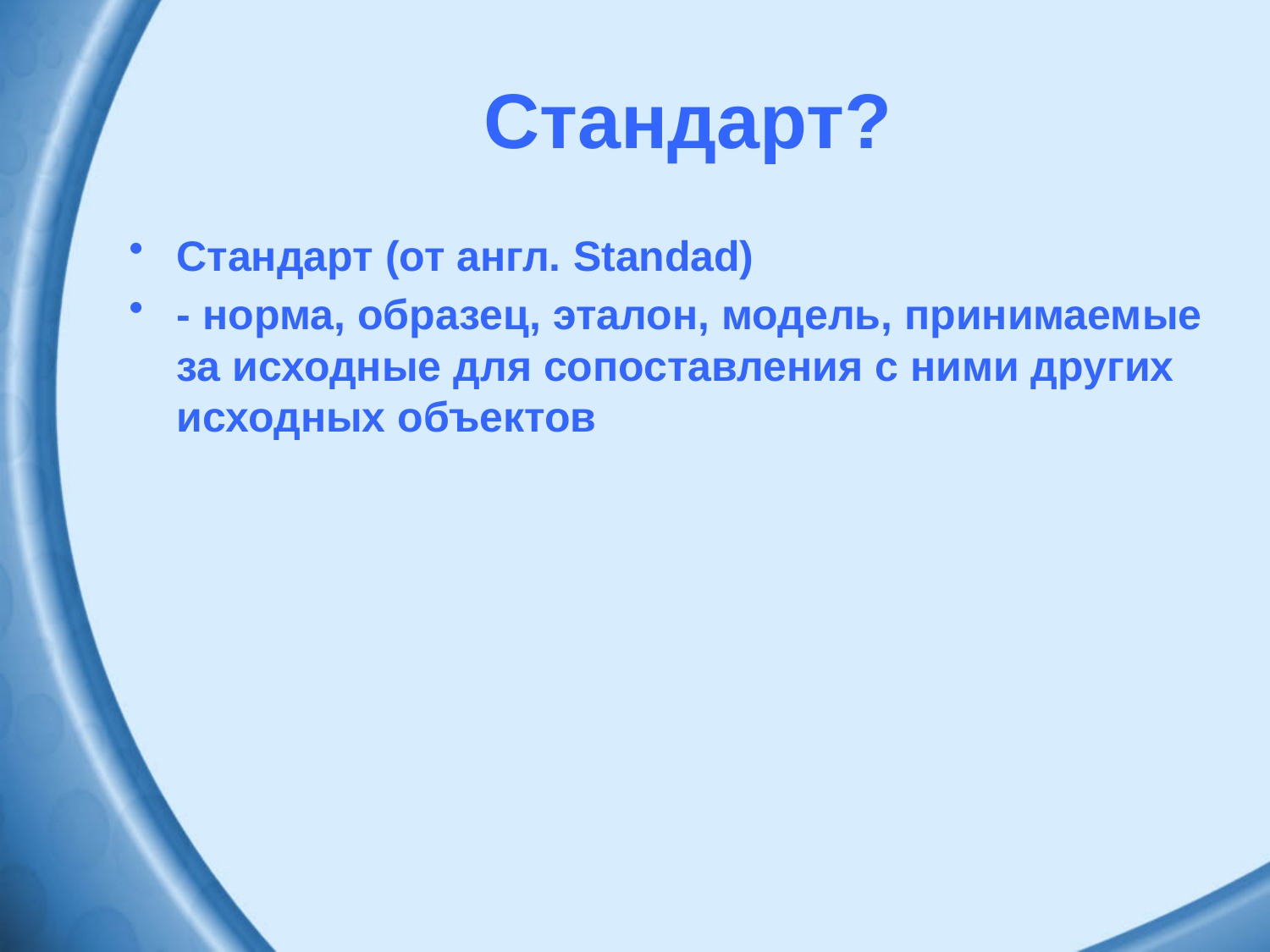

Стандарт?
Стандарт (от англ. Standad)
- норма, образец, эталон, модель, принимаемые за исходные для сопоставления с ними других исходных объектов